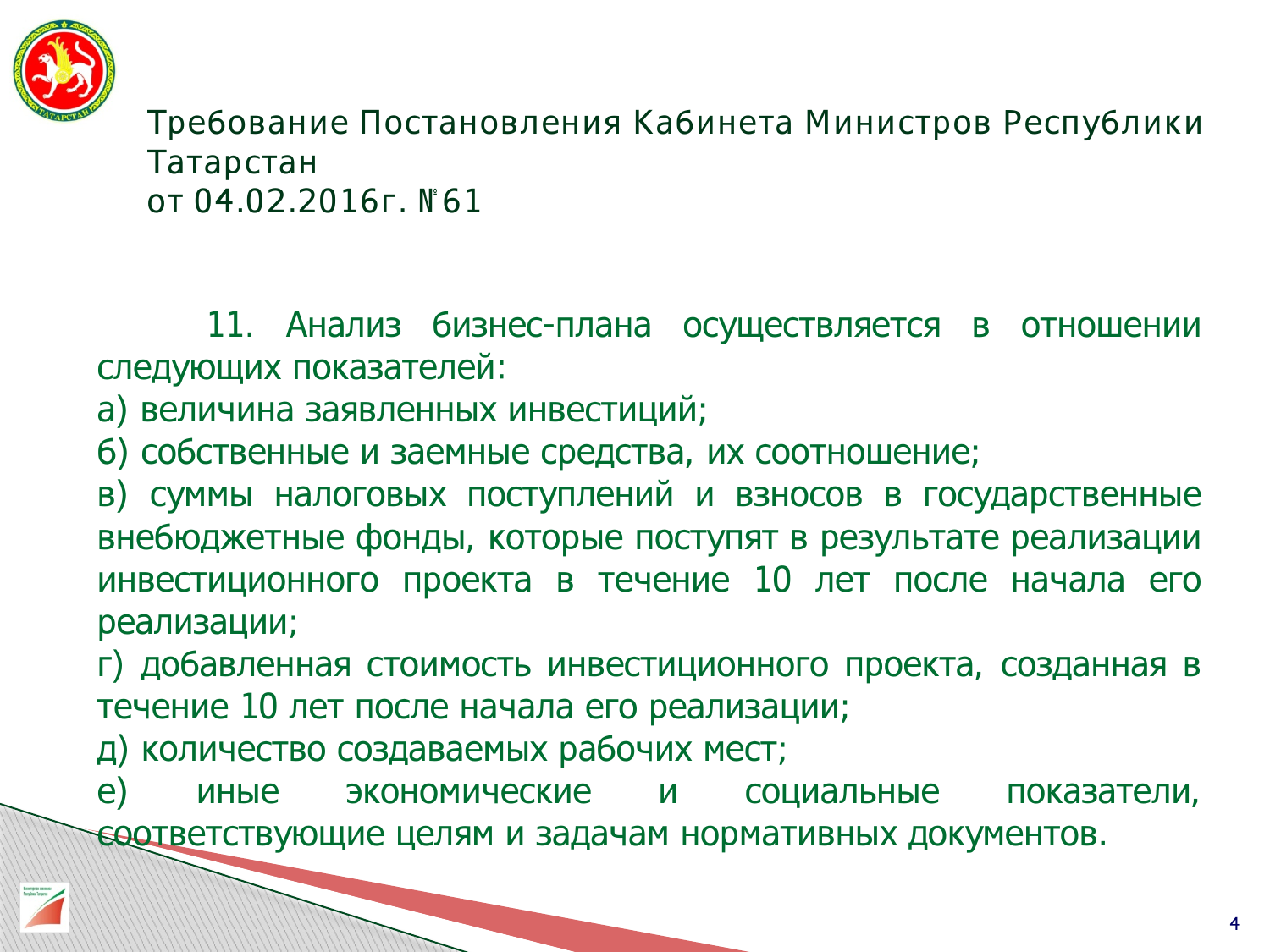

# Требование Постановления Кабинета Министров Республики Татарстан от 04.02.2016г. №61
3. К 11. Анализ бизнес-плана осуществляется в отношении следующих показателей:
а) величина заявленных инвестиций;
б) собственные и заемные средства, их соотношение;
в) суммы налоговых поступлений и взносов в государственные внебюджетные фонды, которые поступят в результате реализации инвестиционного проекта в течение 10 лет после начала его реализации;
г) добавленная стоимость инвестиционного проекта, созданная в течение 10 лет после начала его реализации;
д) количество создаваемых рабочих мест;
е) иные экономические и социальные показатели, соответствующие целям и задачам нормативных документов.

4